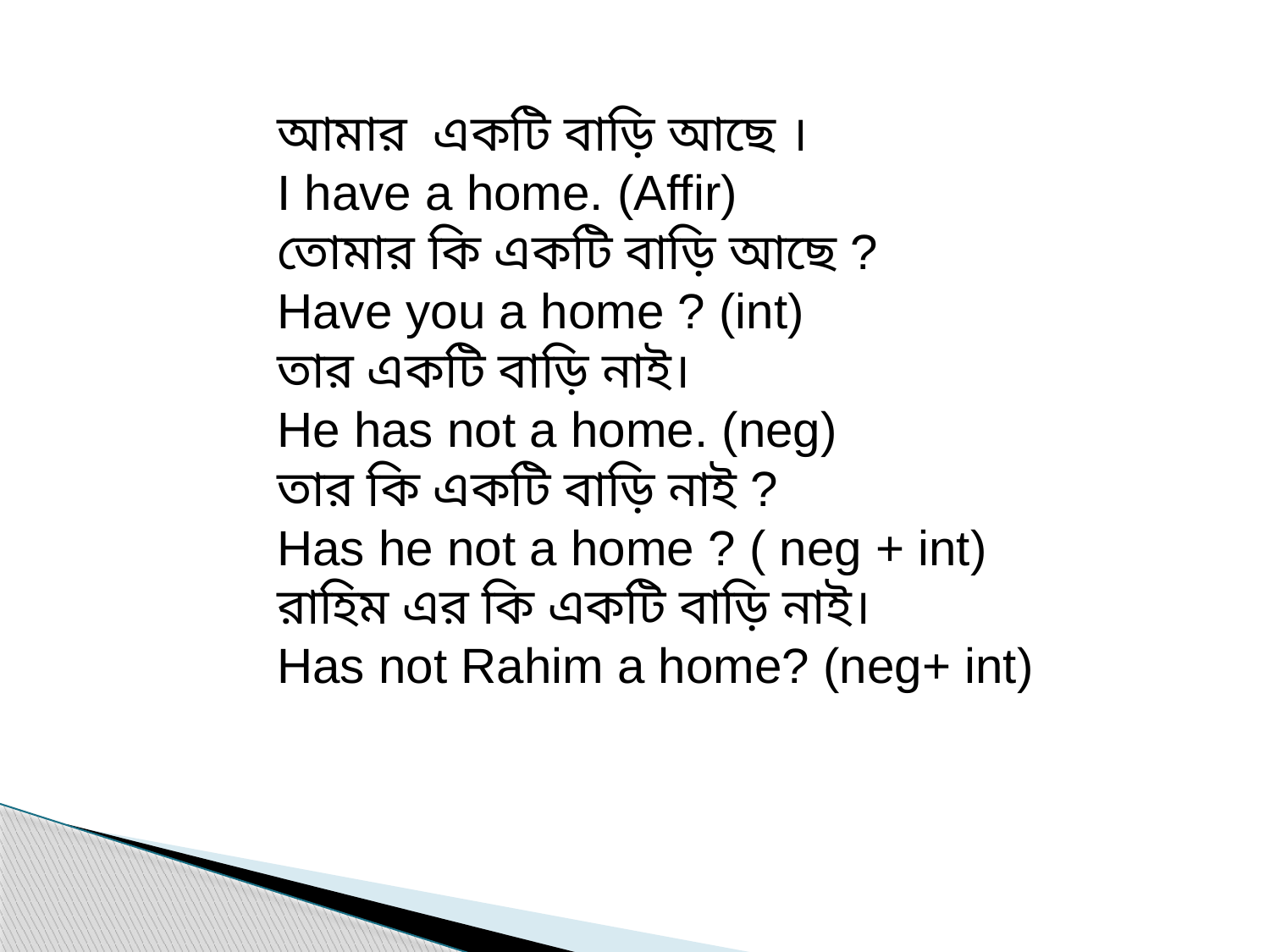

আমার  একটি বাড়ি আছে ।
I have a home. (Affir)
তোমার কি একটি বাড়ি আছে ?
Have you a home ? (int)
তার একটি বাড়ি নাই।
He has not a home. (neg)
তার কি একটি বাড়ি নাই ?
Has he not a home ? ( neg + int)
রাহিম এর কি একটি বাড়ি নাই।
Has not Rahim a home? (neg+ int)